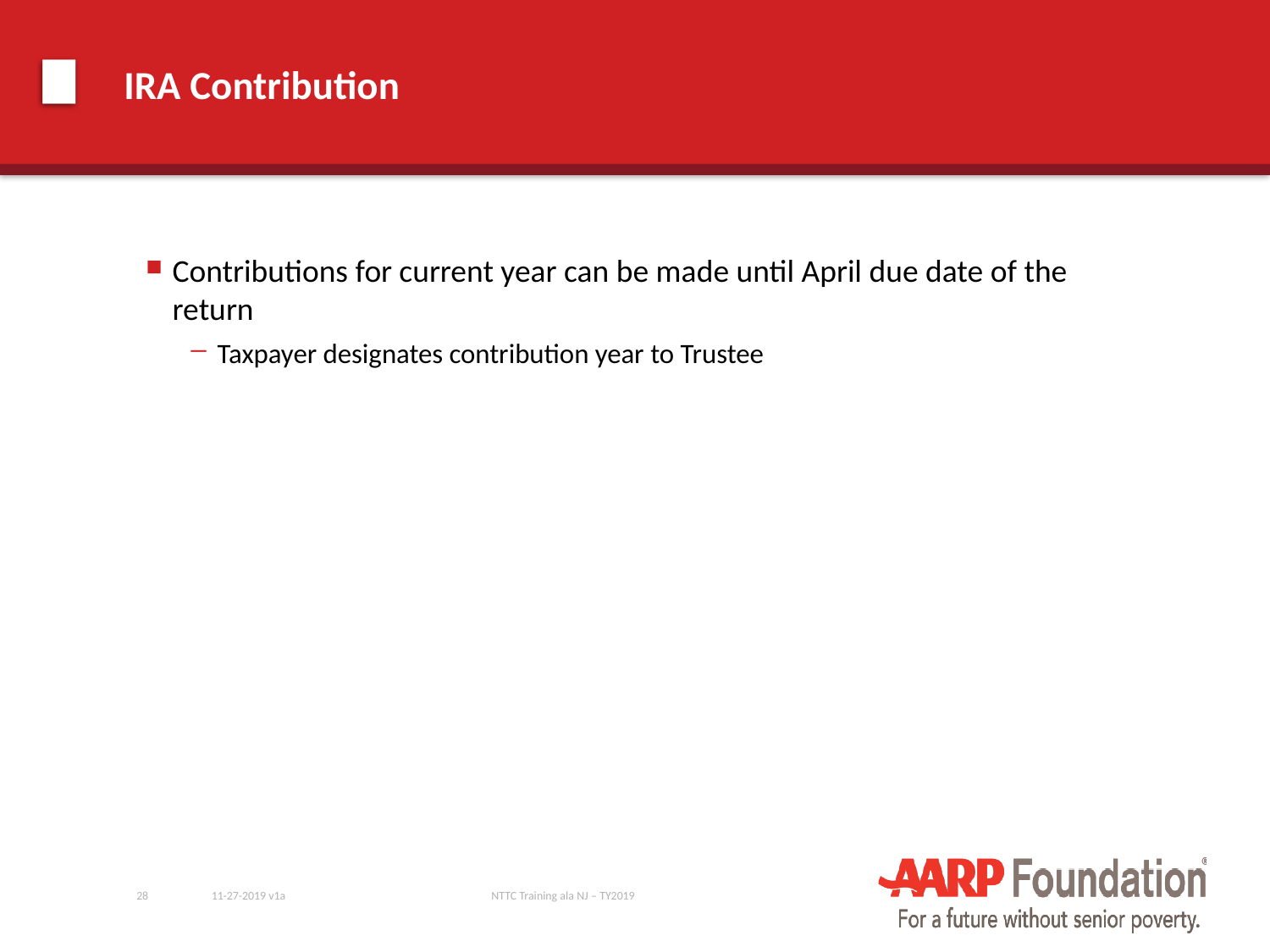

# IRA Contribution
Contributions for current year can be made until April due date of the return
Taxpayer designates contribution year to Trustee

28
11-27-2019 v1a
NTTC Training ala NJ – TY2019